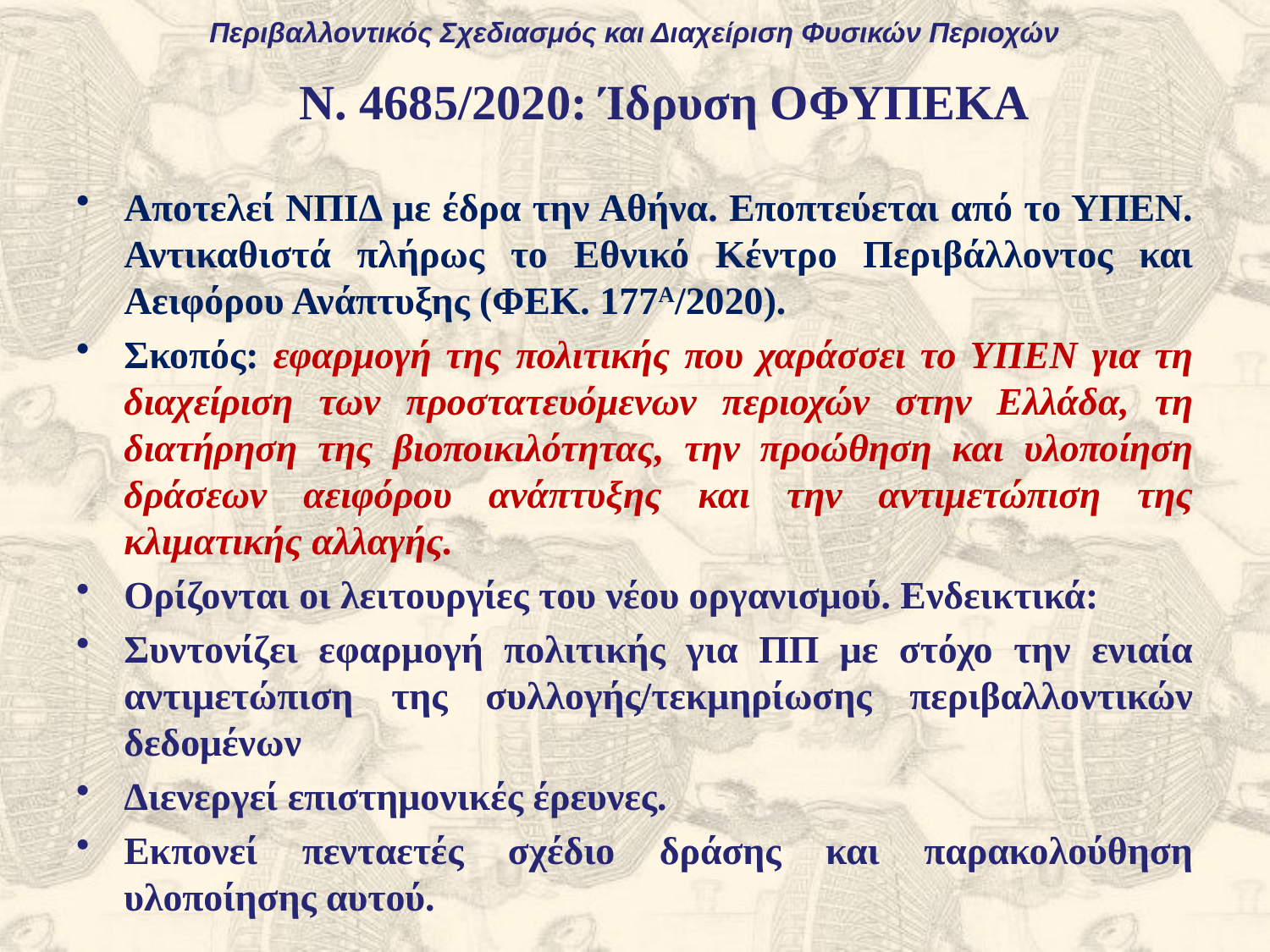

Περιβαλλοντικός Σχεδιασμός και Διαχείριση Φυσικών Περιοχών
N. 4685/2020: Ίδρυση ΟΦΥΠΕΚΑ
Αποτελεί ΝΠΙΔ με έδρα την Αθήνα. Εποπτεύεται από το ΥΠΕΝ. Αντικαθιστά πλήρως το Εθνικό Κέντρο Περιβάλλοντος και Αειφόρου Ανάπτυξης (ΦΕΚ. 177Α/2020).
Σκοπός: εφαρμογή της πολιτικής που χαράσσει το ΥΠΕΝ για τη διαχείριση των προστατευόμενων περιοχών στην Ελλάδα, τη διατήρηση της βιοποικιλότητας, την προώθηση και υλοποίηση δράσεων αειφόρου ανάπτυξης και την αντιμετώπιση της κλιματικής αλλαγής.
Ορίζονται οι λειτουργίες του νέου οργανισμού. Ενδεικτικά:
Συντονίζει εφαρμογή πολιτικής για ΠΠ με στόχο την ενιαία αντιμετώπιση της συλλογής/τεκμηρίωσης περιβαλλοντικών δεδομένων
Διενεργεί επιστημονικές έρευνες.
Εκπονεί πενταετές σχέδιο δράσης και παρακολούθηση υλοποίησης αυτού.